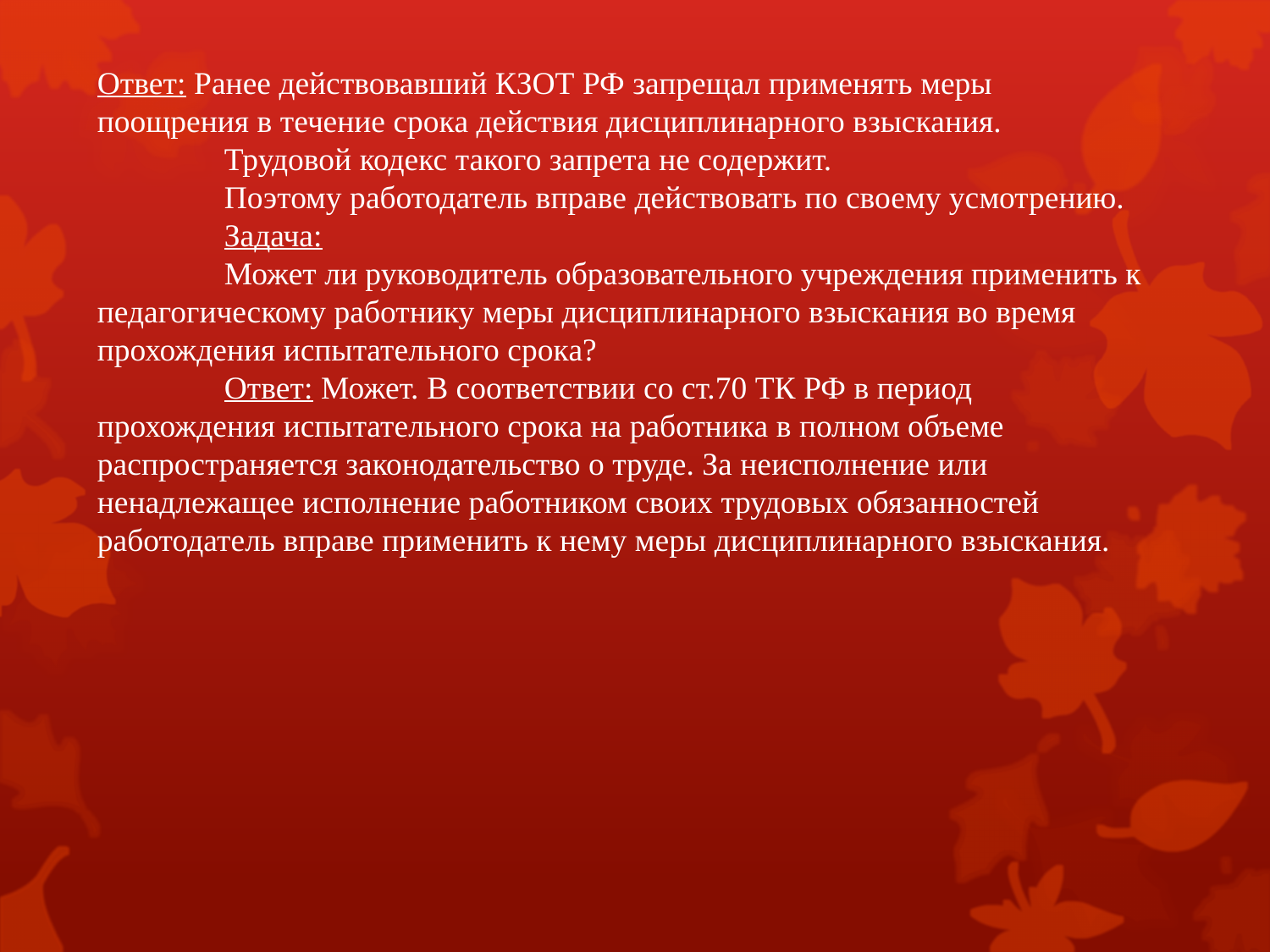

Ответ: Ранее действовавший КЗОТ РФ запрещал применять меры поощрения в течение срока действия дисциплинарного взыскания.
	Трудовой кодекс такого запрета не содержит.
	Поэтому работодатель вправе действовать по своему усмотрению.
	Задача:
	Может ли руководитель образовательного учреждения применить к педагогическому работнику меры дисциплинарного взыскания во время прохождения испытательного срока?
	Ответ: Может. В соответствии со ст.70 ТК РФ в период прохождения испытательного срока на работника в полном объеме распространяется законодательство о труде. За неисполнение или ненадлежащее исполнение работником своих трудовых обязанностей работодатель вправе применить к нему меры дисциплинарного взыскания.